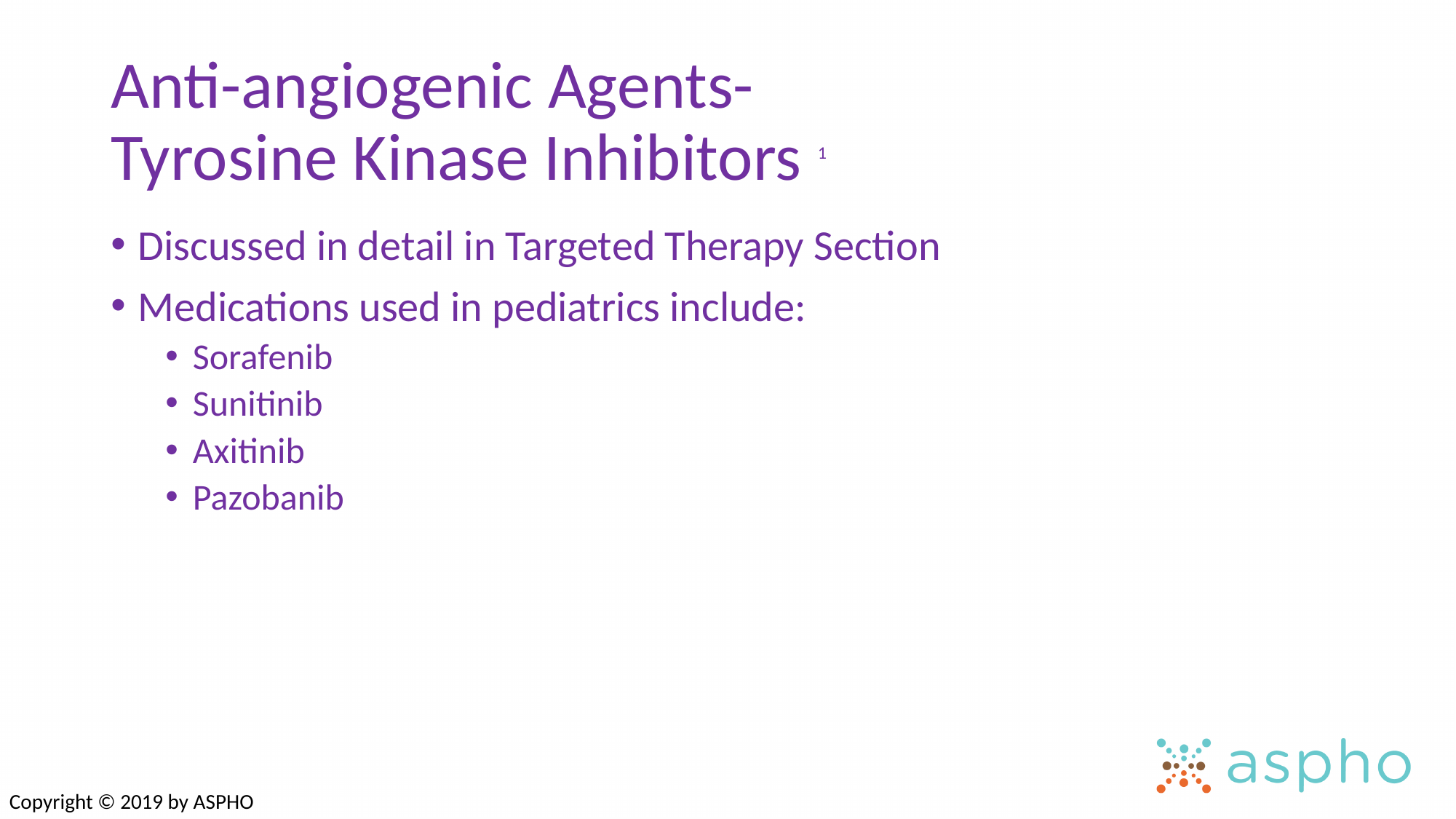

# Anti-angiogenic Agents- Tyrosine Kinase Inhibitors 1
Discussed in detail in Targeted Therapy Section
Medications used in pediatrics include:
Sorafenib
Sunitinib
Axitinib
Pazobanib
Copyright © 2019 by ASPHO